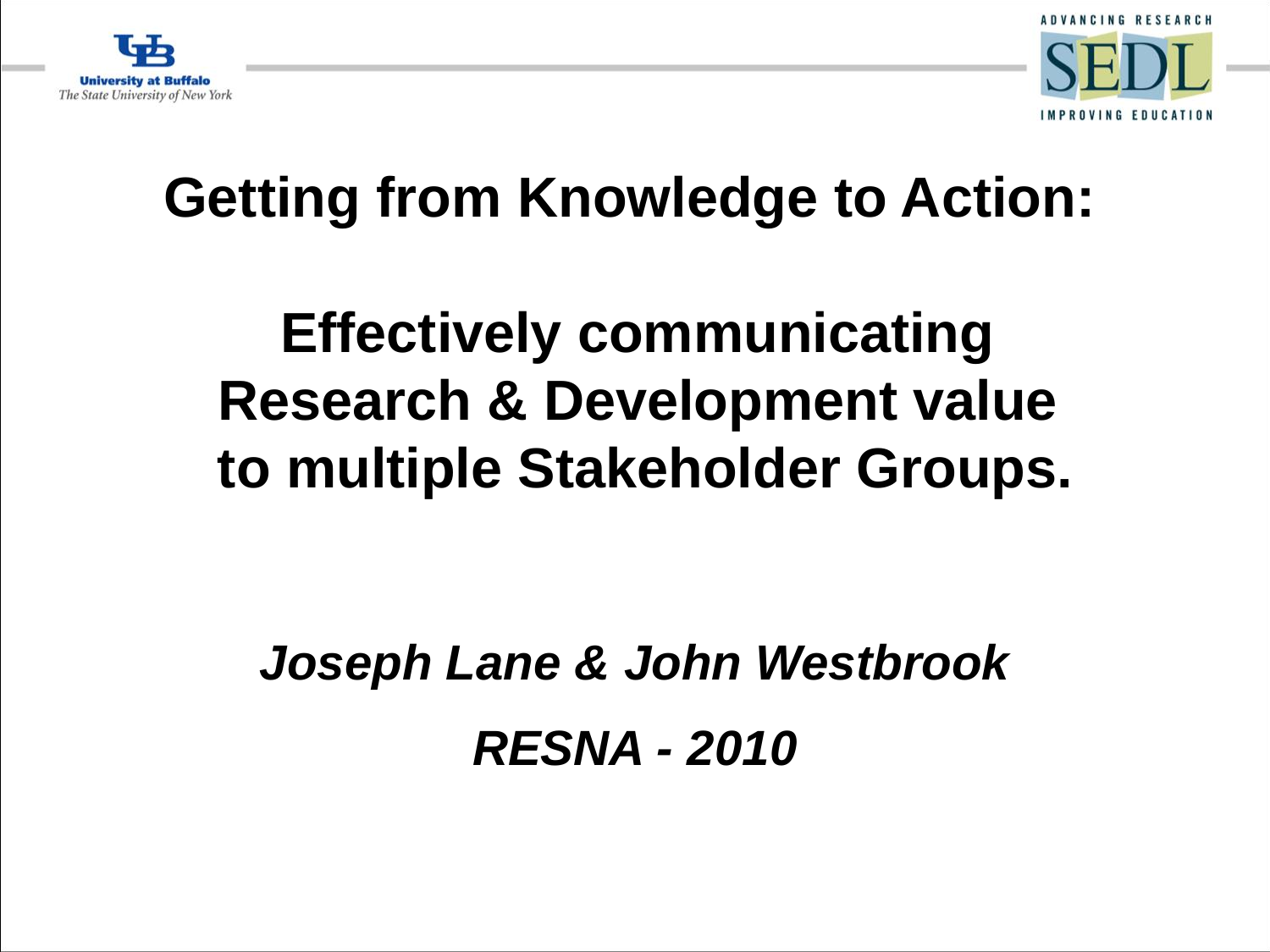

# Getting from Knowledge to Action: Effectively communicating Research & Development value to multiple Stakeholder Groups.
Joseph Lane & John Westbrook
RESNA - 2010